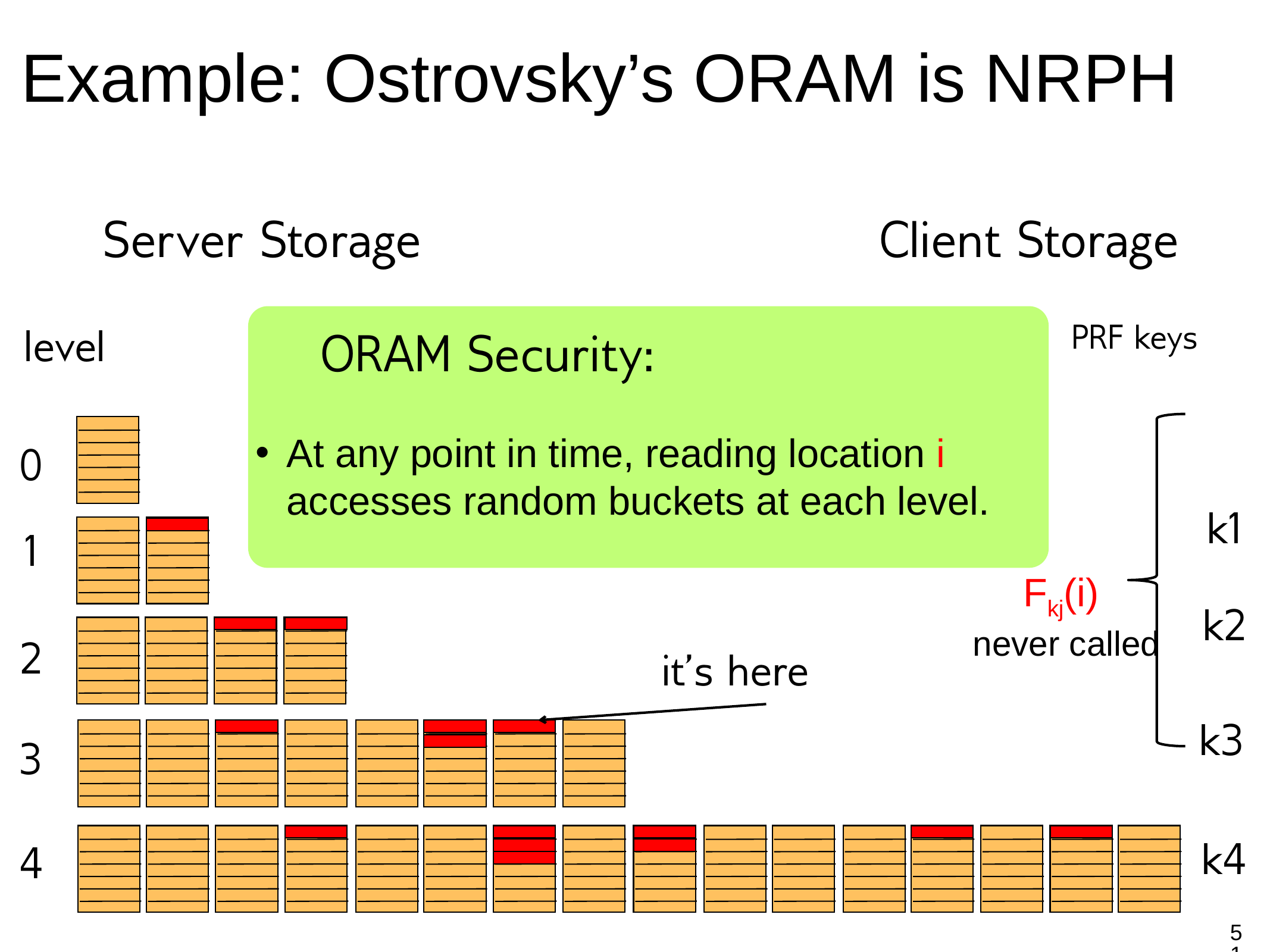

Example: Ostrovsky’s ORAM is NRPH
Server Storage
Client Storage

PRF keys
level
ORAM Security:
At any point in time, reading location i  accesses random buckets at each level.

0
k1

1

Fkj(i)
never called
k2

2
it’s here
k3

3

k4
4

51